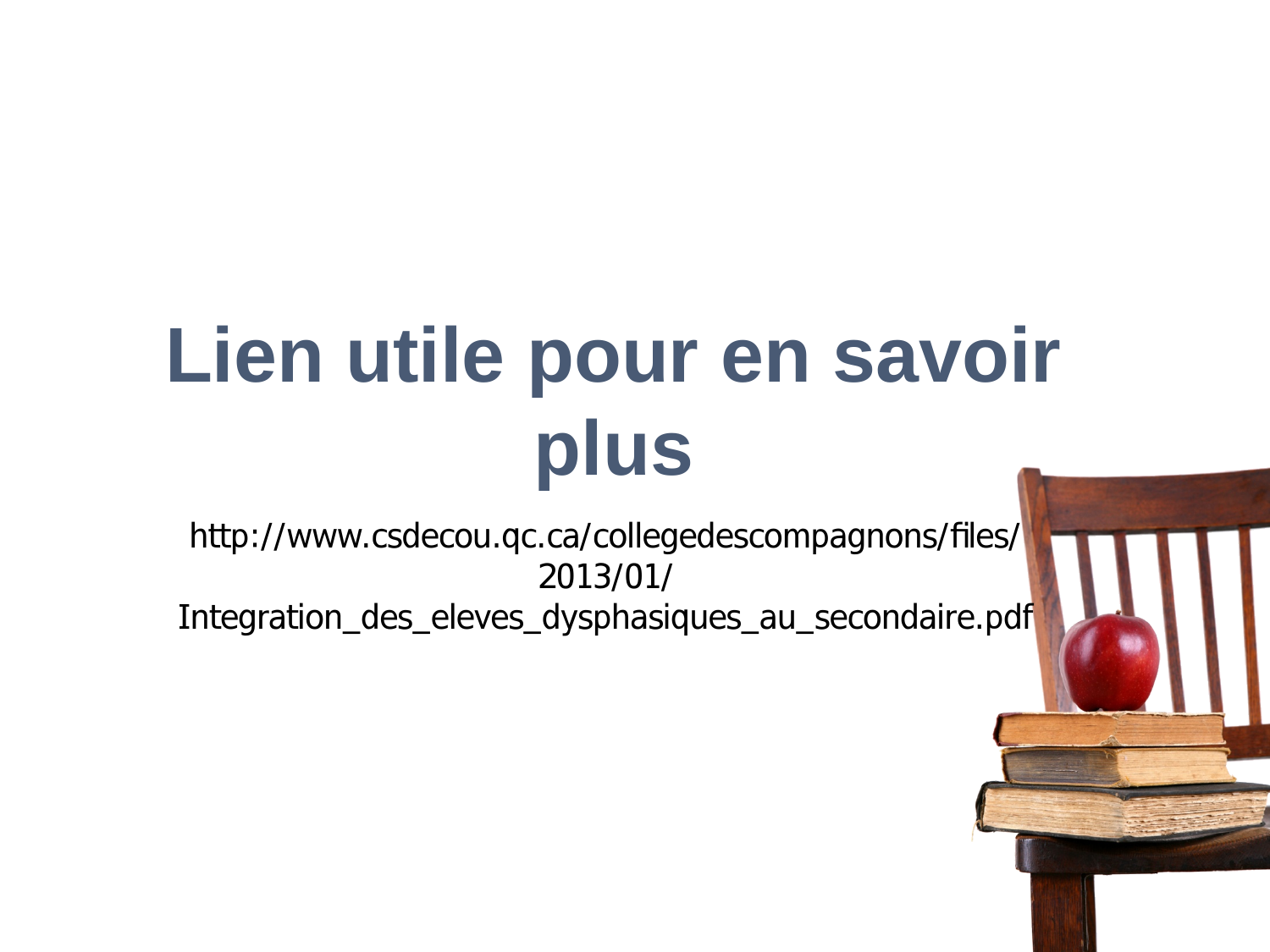

# Lien utile pour en savoir plus
http://www.csdecou.qc.ca/collegedescompagnons/files/2013/01/Integration_des_eleves_dysphasiques_au_secondaire.pdf